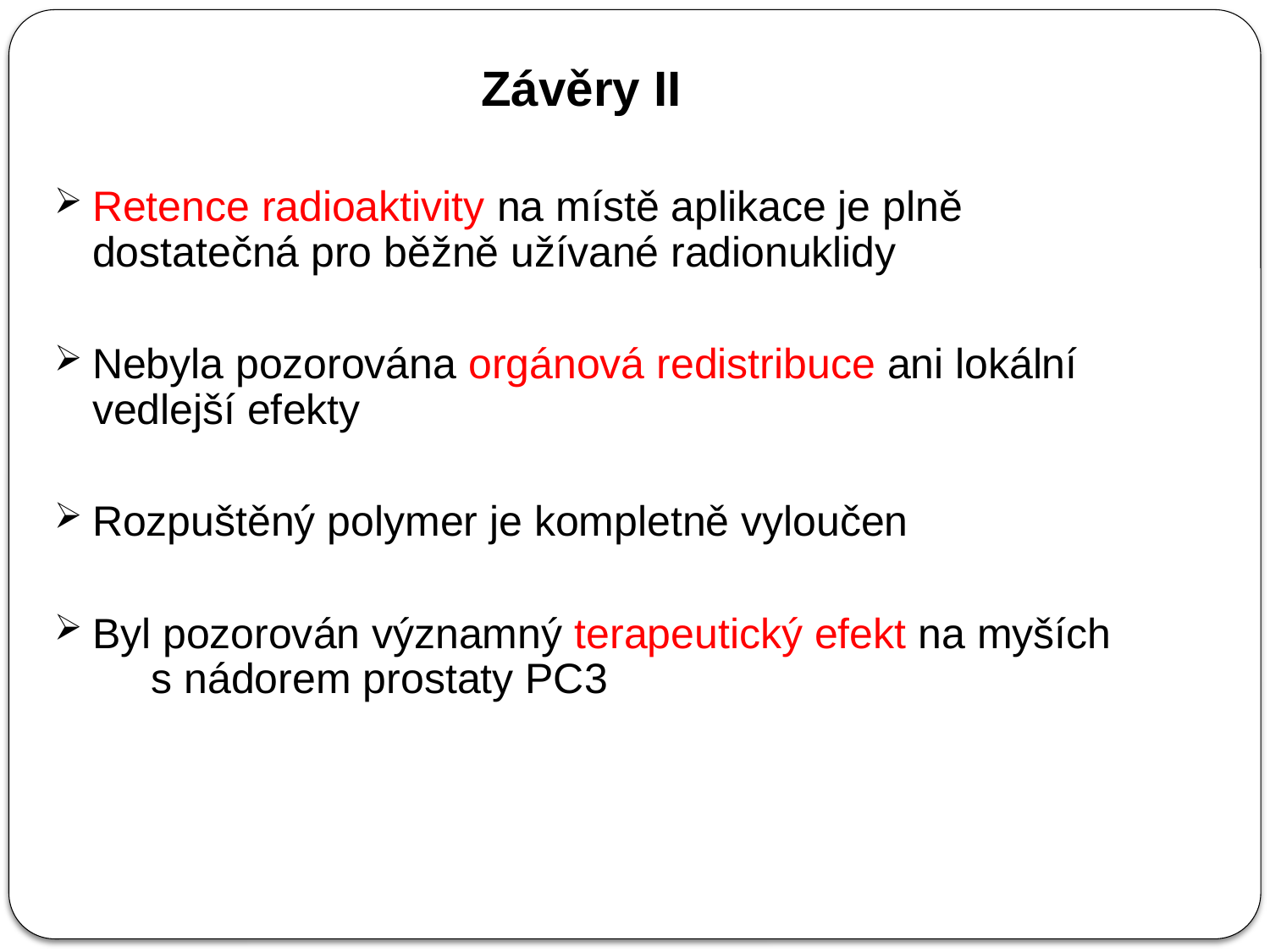

# Závěry II
Retence radioaktivity na místě aplikace je plně dostatečná pro běžně užívané radionuklidy

Nebyla pozorována orgánová redistribuce ani lokální vedlejší efekty

Rozpuštěný polymer je kompletně vyloučen

Byl pozorován významný terapeutický efekt na myších       s nádorem prostaty PC3